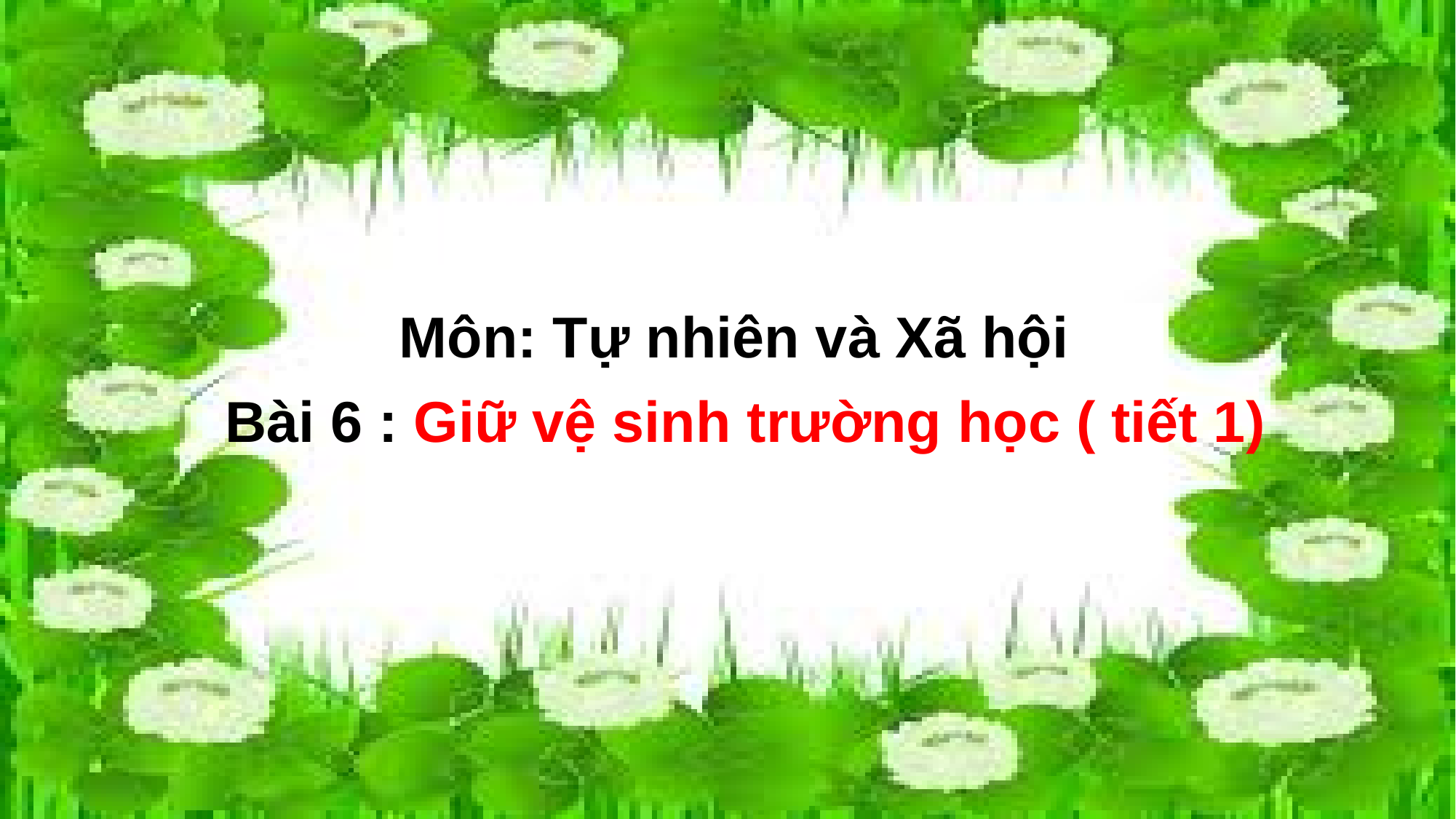

Môn: Tự nhiên và Xã hội
Bài 6 : Giữ vệ sinh trường học ( tiết 1)